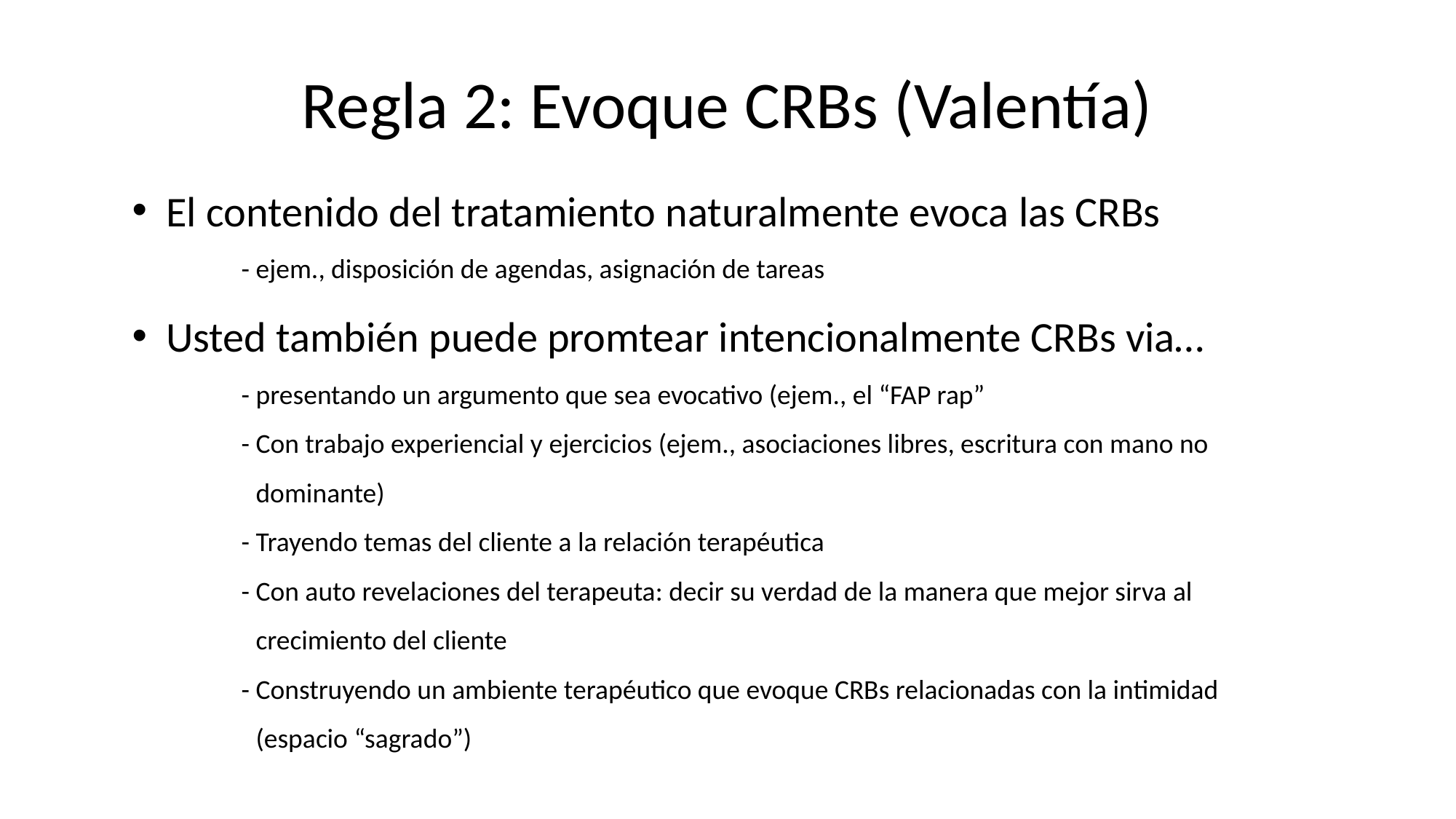

# Regla 2: Evoque CRBs (Valentía)
El contenido del tratamiento naturalmente evoca las CRBs
	- ejem., disposición de agendas, asignación de tareas
Usted también puede promtear intencionalmente CRBs via…
	- presentando un argumento que sea evocativo (ejem., el “FAP rap”
	- Con trabajo experiencial y ejercicios (ejem., asociaciones libres, escritura con mano no
                    dominante)
	- Trayendo temas del cliente a la relación terapéutica
	- Con auto revelaciones del terapeuta: decir su verdad de la manera que mejor sirva al
                    crecimiento del cliente
	- Construyendo un ambiente terapéutico que evoque CRBs relacionadas con la intimidad
                    (espacio “sagrado”)